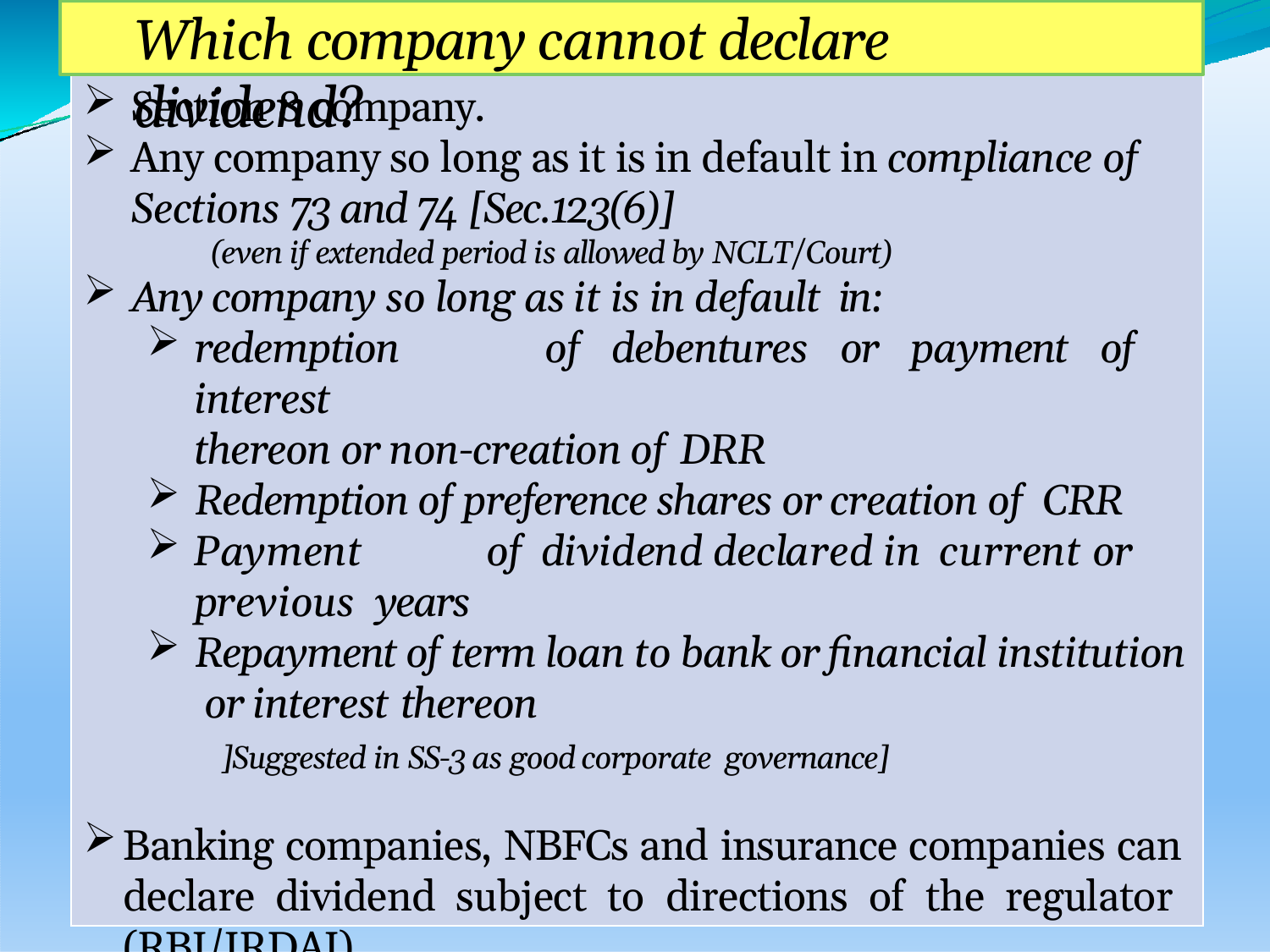

# Which company cannot declare dividend?
Section 8 company.
Any company so long as it is in default in compliance of
Sections 73 and 74 [Sec.123(6)]
(even if extended period is allowed by NCLT/Court)
Any company so long as it is in default in:
redemption	of	debentures	or	payment	of	interest
thereon or non-creation of DRR
Redemption of preference shares or creation of CRR
Payment	of	dividend	declared	in	current	or	previous  years
Repayment of term loan to bank or financial institution  or interest thereon
]Suggested in SS-3 as good corporate governance]

Banking companies, NBFCs and insurance companies can  declare dividend subject to directions of the regulator  (RBI/IRDAI).